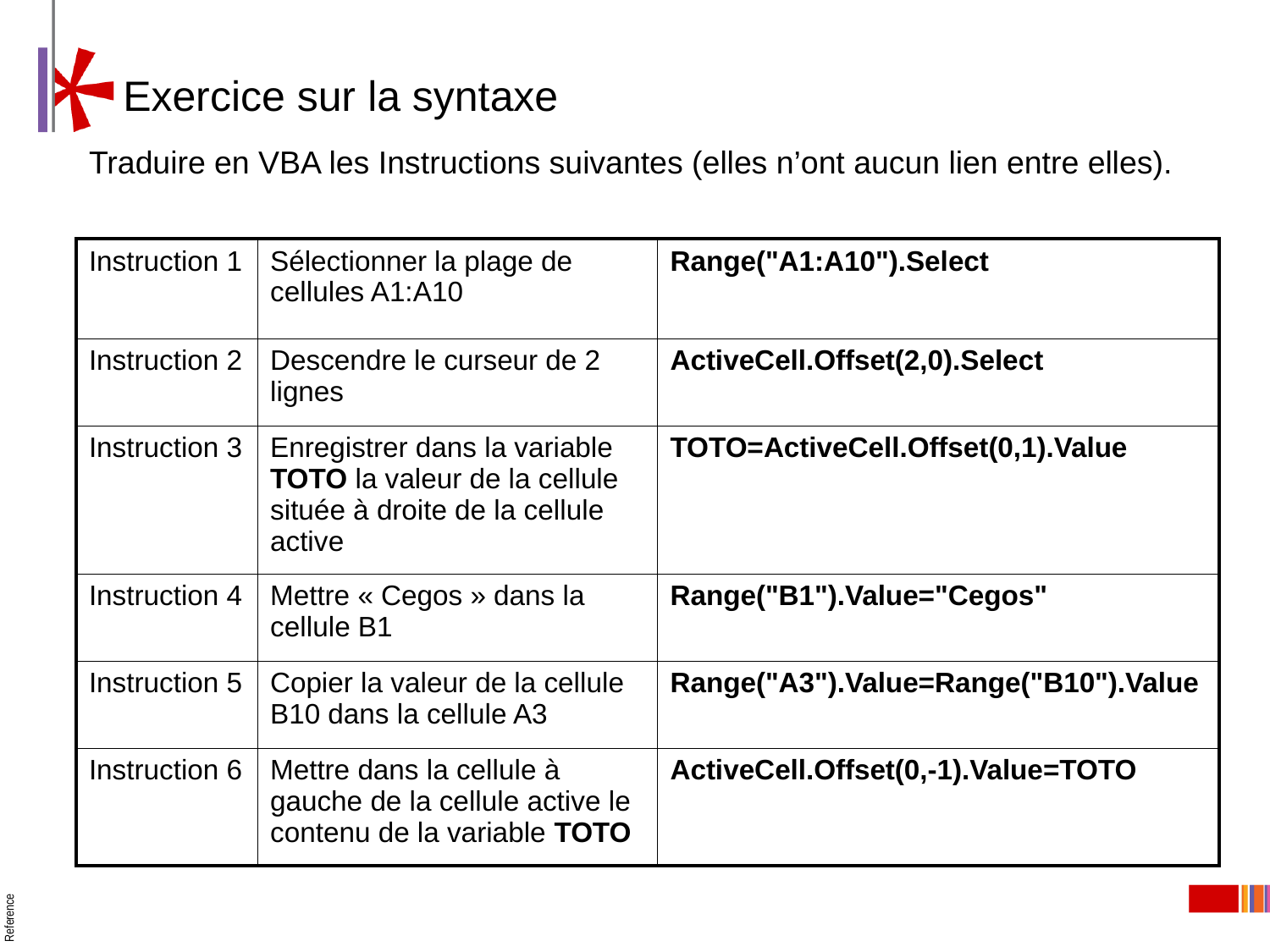

# Exercice sur la syntaxe
| Traduire en VBA les Instructions suivantes (elles n’ont aucun lien entre elles). |  |  |
| --- | --- | --- |
| Instruction 1 | Sélectionner la plage de cellules A1:A10 | Range("A1:A10").Select |
| Instruction 2 | Descendre le curseur de 2 lignes | ActiveCell.Offset(2,0).Select |
| Instruction 3 | Enregistrer dans la variable TOTO la valeur de la cellule située à droite de la cellule active | TOTO=ActiveCell.Offset(0,1).Value |
| Instruction 4 | Mettre « Cegos » dans la cellule B1 | Range("B1").Value="Cegos" |
| Instruction 5 | Copier la valeur de la cellule B10 dans la cellule A3 | Range("A3").Value=Range("B10").Value |
| Instruction 6 | Mettre dans la cellule à gauche de la cellule active le contenu de la variable TOTO | ActiveCell.Offset(0,-1).Value=TOTO |